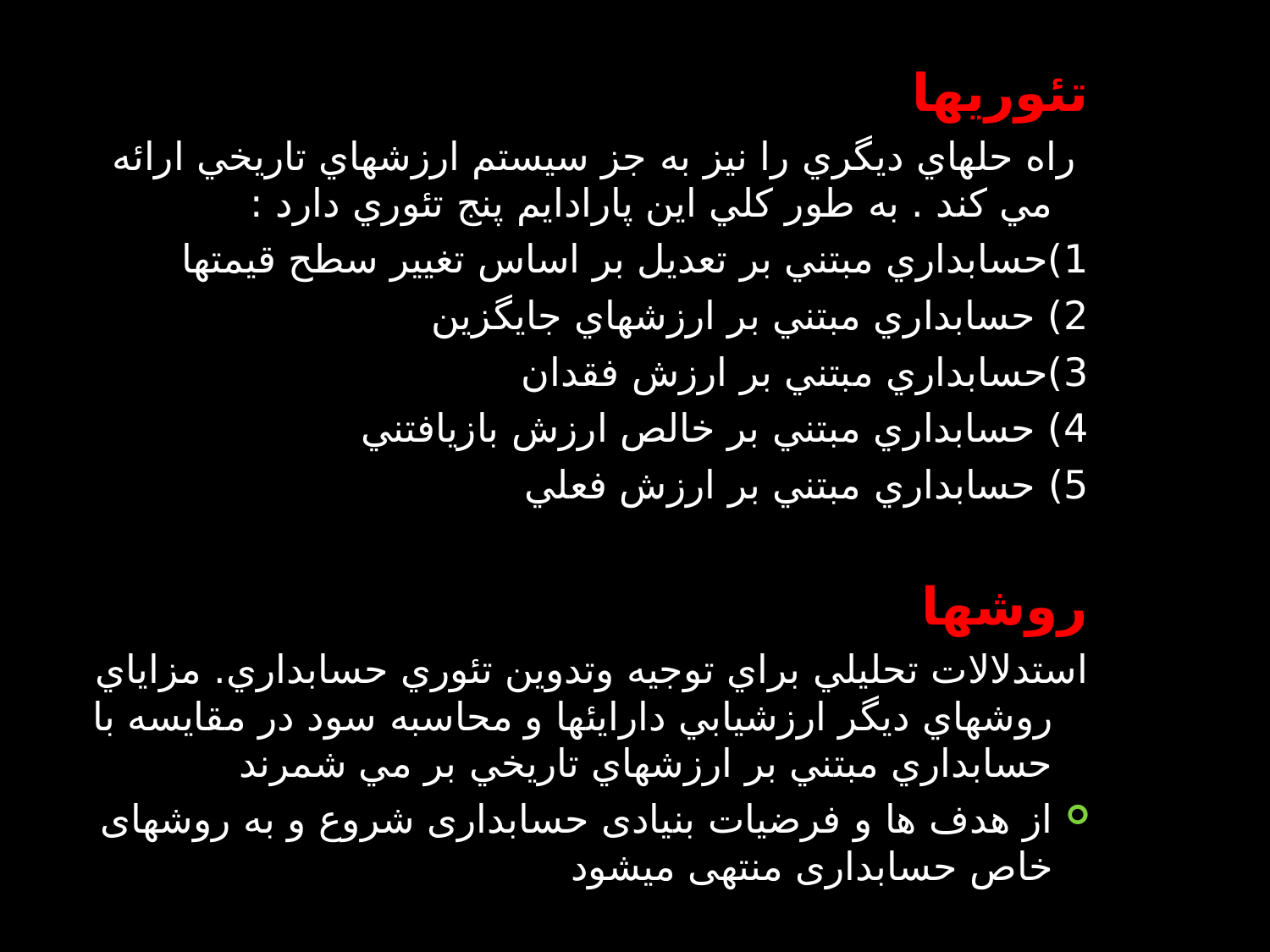

تئوريها
 راه حلهاي ديگري را نيز به جز سيستم ارزشهاي تاريخي ارائه مي كند . به طور كلي اين پارادايم پنج تئوري دارد :
1)حسابداري مبتني بر تعديل بر اساس تغيير سطح قيمتها
2) حسابداري مبتني بر ارزشهاي جايگزين
3)حسابداري مبتني بر ارزش فقدان
4) حسابداري مبتني بر خالص ارزش بازيافتني
5) حسابداري مبتني بر ارزش فعلي

روشها
استدلالات تحليلي براي توجيه وتدوين تئوري حسابداري. مزاياي روشهاي ديگر ارزشيابي دارايئها و محاسبه سود در مقايسه با حسابداري مبتني بر ارزشهاي تاريخي بر مي شمرند
از هدف ها و فرضیات بنیادی حسابداری شروع و به روشهای خاص حسابداری منتهی میشود